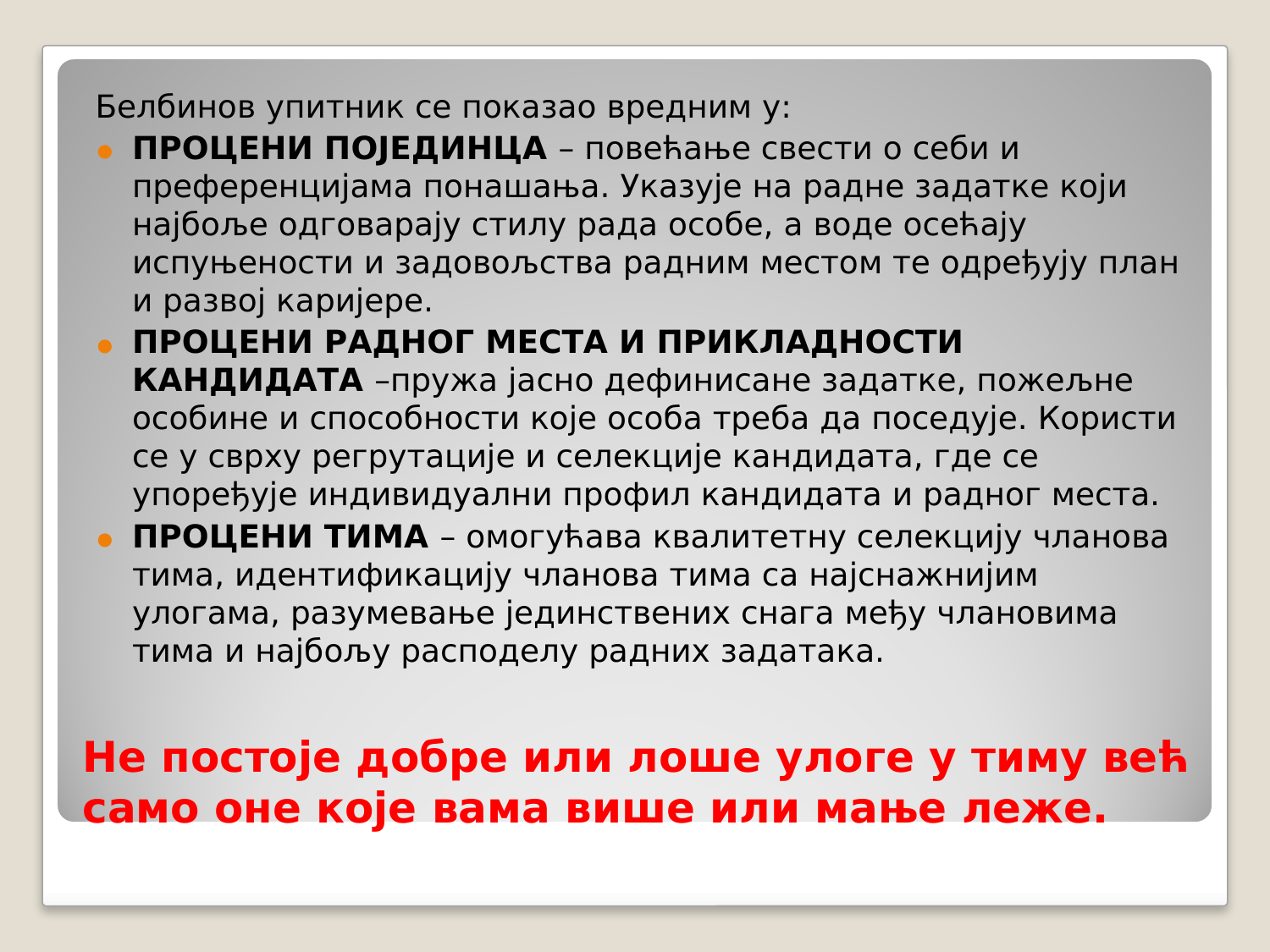

Белбинов упитник се показао вредним у:
ПРОЦЕНИ ПОЈЕДИНЦА – повећање свести о себи и преференцијама понашања. Указује на радне задатке који најбоље одговарају стилу рада особе, а воде осећају испуњености и задовољства радним местом те одређују план и развој каријере.
ПРОЦЕНИ РАДНОГ МЕСТА И ПРИКЛАДНОСТИ КАНДИДАТА –пружа јасно дефинисане задатке, пожељне особине и способности које особа треба да поседује. Користи се у сврху регрутације и селекције кандидата, где се упоређује индивидуални профил кандидата и радног места.
ПРОЦЕНИ ТИМА – омогућава квалитетну селекцију чланова тима, идентификацију чланова тима са најснажнијим улогама, разумевање јединствених снага међу члановима тима и најбољу расподелу радних задатака.
# Не постоје добре или лоше улоге у тиму већ само оне које вама више или мање леже.